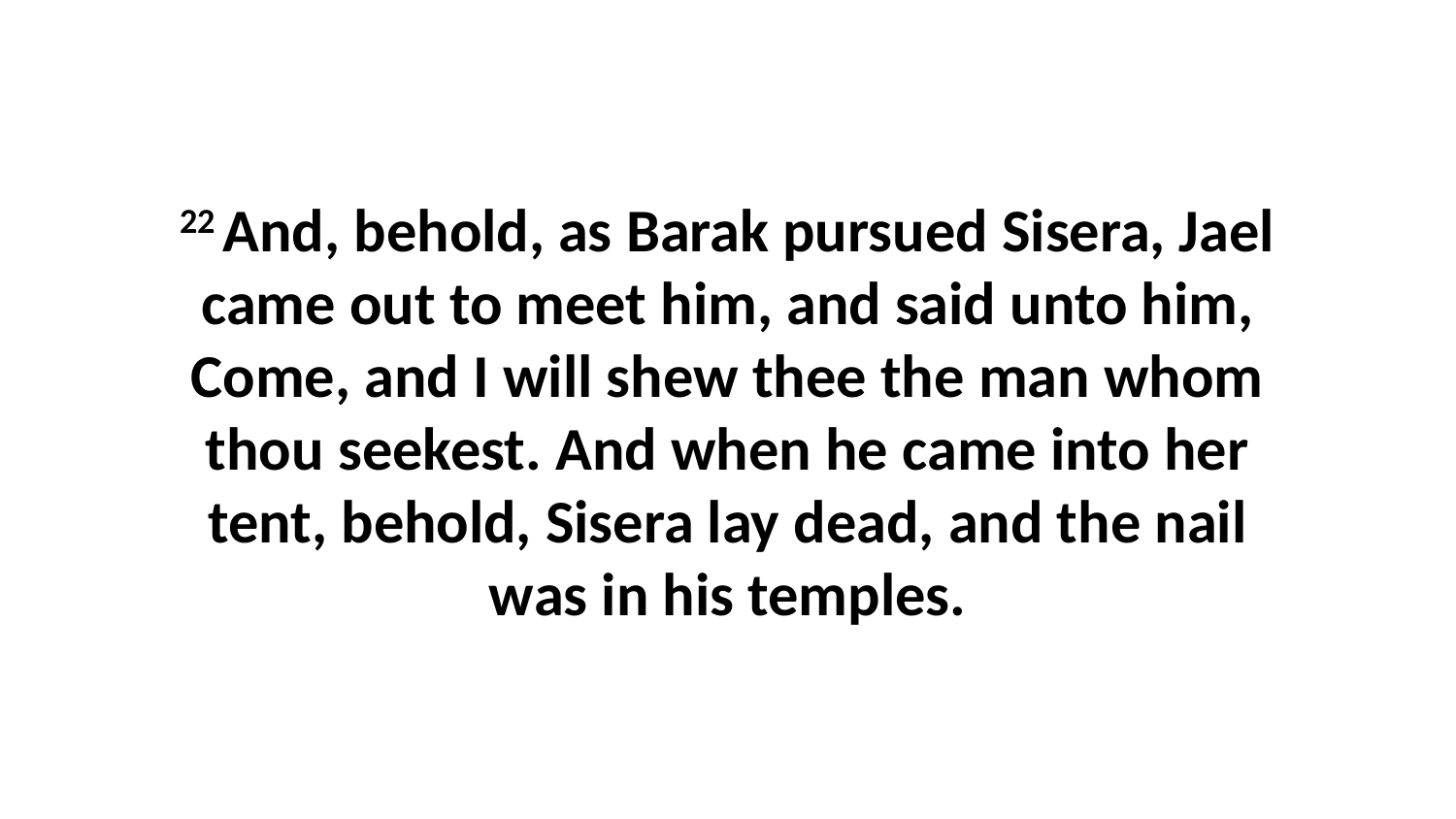

22 And, behold, as Barak pursued Sisera, Jael came out to meet him, and said unto him, Come, and I will shew thee the man whom thou seekest. And when he came into her tent, behold, Sisera lay dead, and the nail was in his temples.